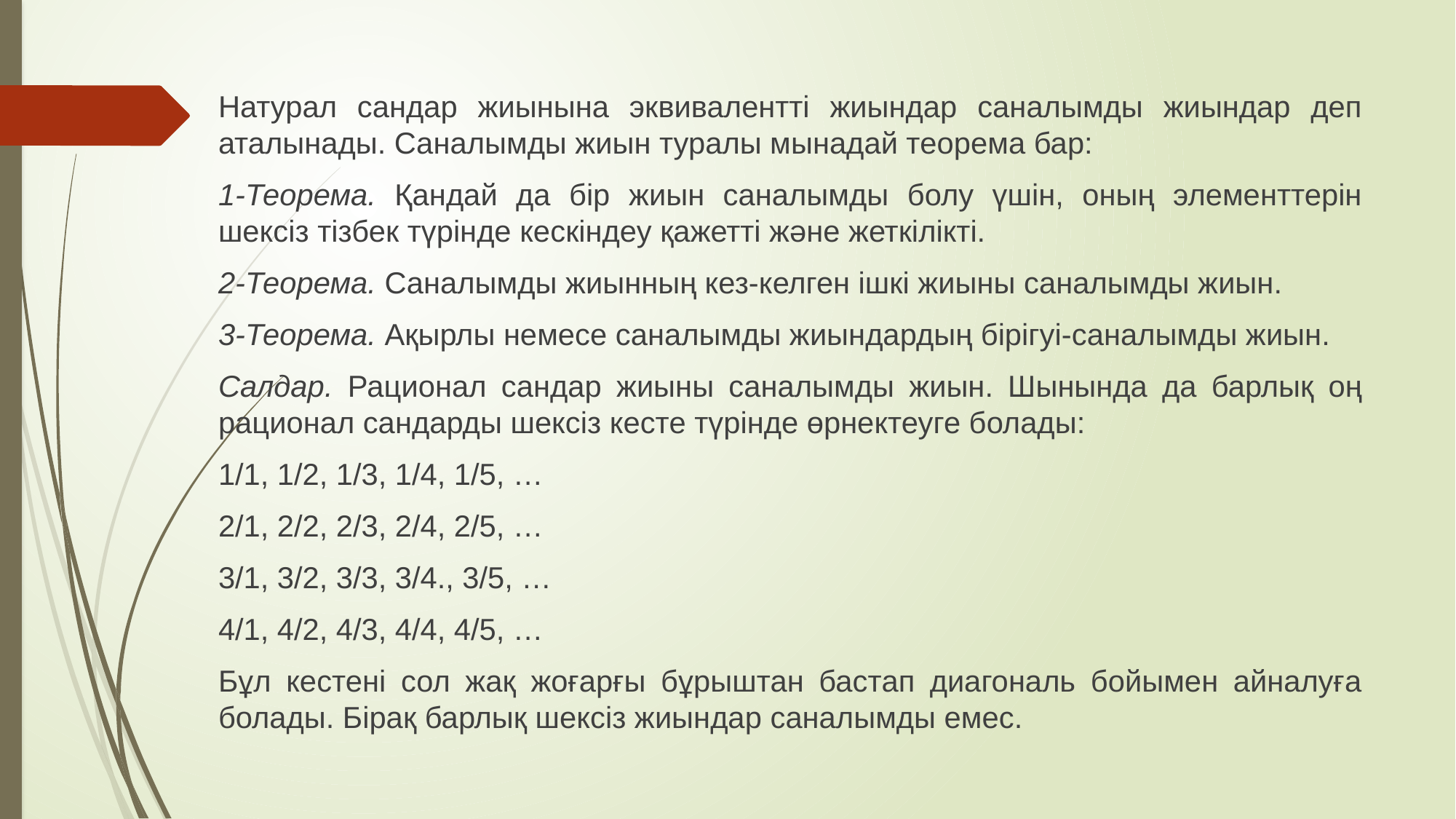

Натурал сандар жиынына эквивалентті жиындар саналымды жиындар деп аталынады. Саналымды жиын туралы мынадай теорема бар:
1-Теорема. Қандай да бір жиын саналымды болу үшін, оның элементтерін шексіз тізбек түрінде кескіндеу қажетті және жеткілікті.
2-Теорема. Саналымды жиынның кез-келген ішкі жиыны саналымды жиын.
3-Теорема. Ақырлы немесе саналымды жиындардың бірігуі-саналымды жиын.
Салдар. Рационал сандар жиыны саналымды жиын. Шынында да барлық оң рационал сандарды шексіз кесте түрінде өрнектеуге болады:
1/1, 1/2, 1/3, 1/4, 1/5, …
2/1, 2/2, 2/3, 2/4, 2/5, …
3/1, 3/2, 3/3, 3/4., 3/5, …
4/1, 4/2, 4/3, 4/4, 4/5, …
Бұл кестені сол жақ жоғарғы бұрыштан бастап диагональ бойымен айналуға болады. Бірақ барлық шексіз жиындар саналымды емес.